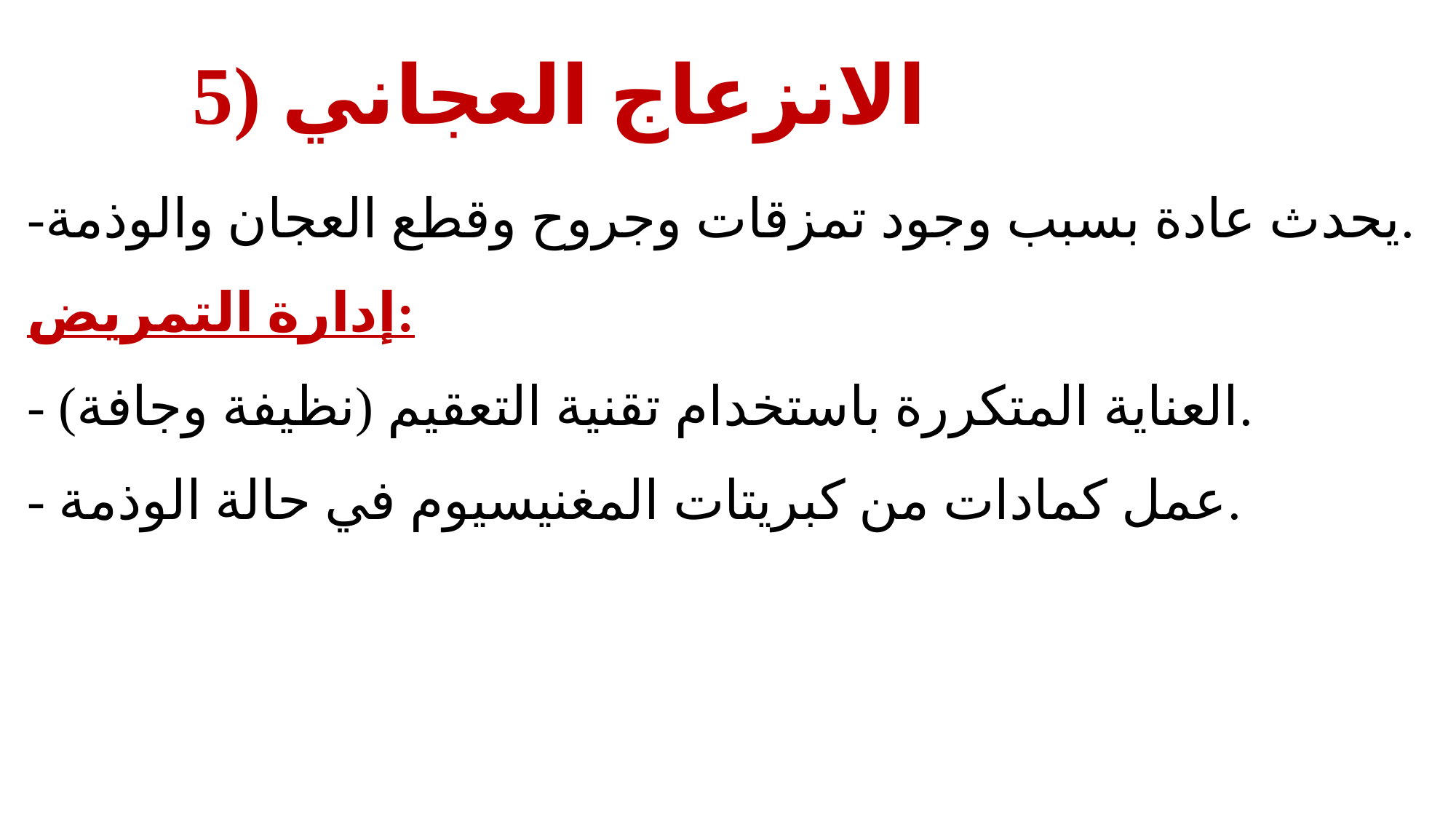

# 5) الانزعاج العجاني
-يحدث عادة بسبب وجود تمزقات وجروح وقطع العجان والوذمة.
إدارة التمريض:
- العناية المتكررة باستخدام تقنية التعقيم (نظيفة وجافة).
- عمل كمادات من كبريتات المغنيسيوم في حالة الوذمة.